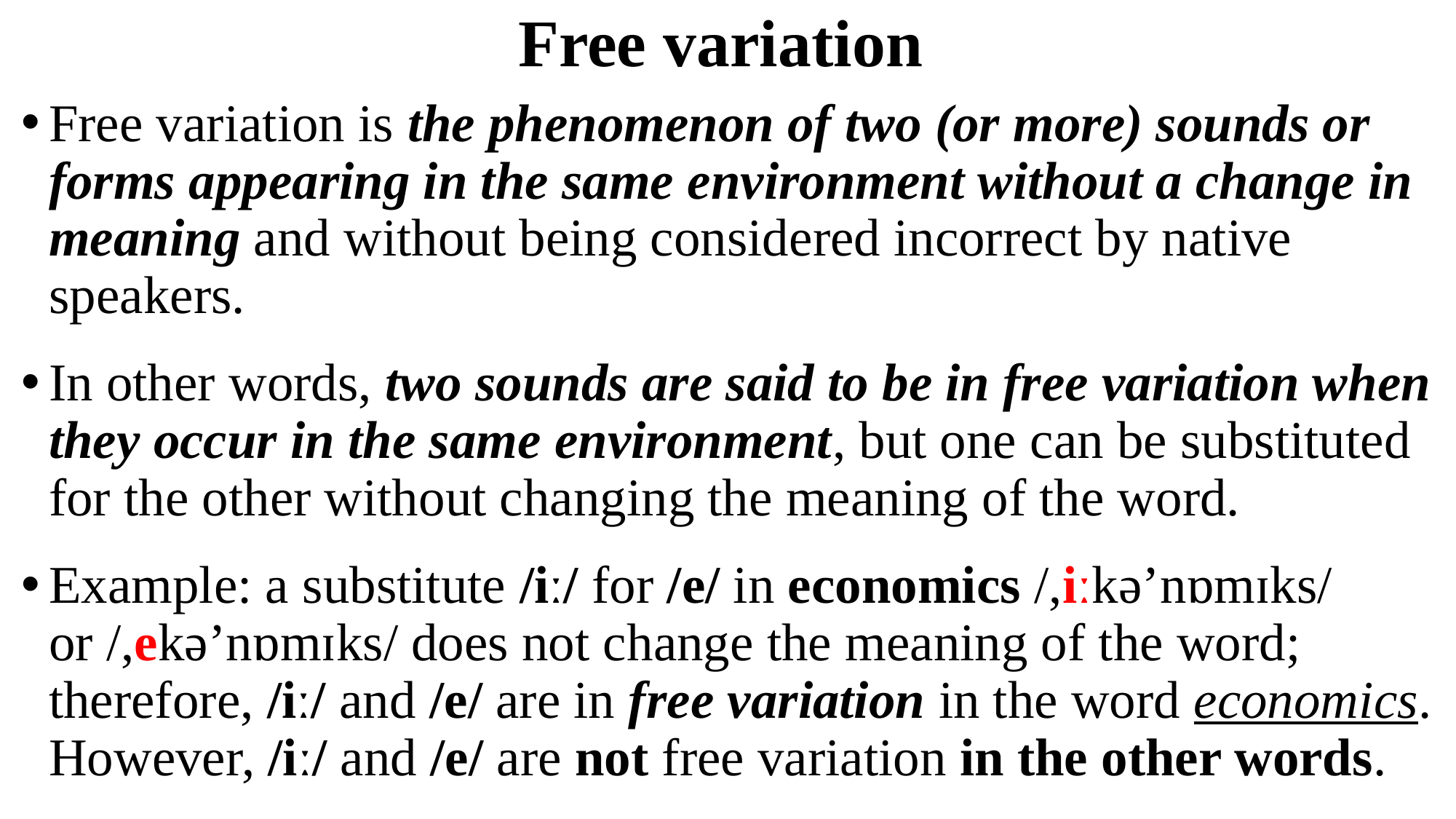

# Free variation
Free variation is the phenomenon of two (or more) sounds or forms appearing in the same environment without a change in meaning and without being considered incorrect by native speakers.
In other words, two sounds are said to be in free variation when they occur in the same environment, but one can be substituted for the other without changing the meaning of the word.
Example: a substitute /iː/ for /e/ in economics /,iːkə’nɒmɪks/ or /,ekə’nɒmɪks/ does not change the meaning of the word; therefore, /iː/ and /e/ are in free variation in the word economics. However, /iː/ and /e/ are not free variation in the other words.